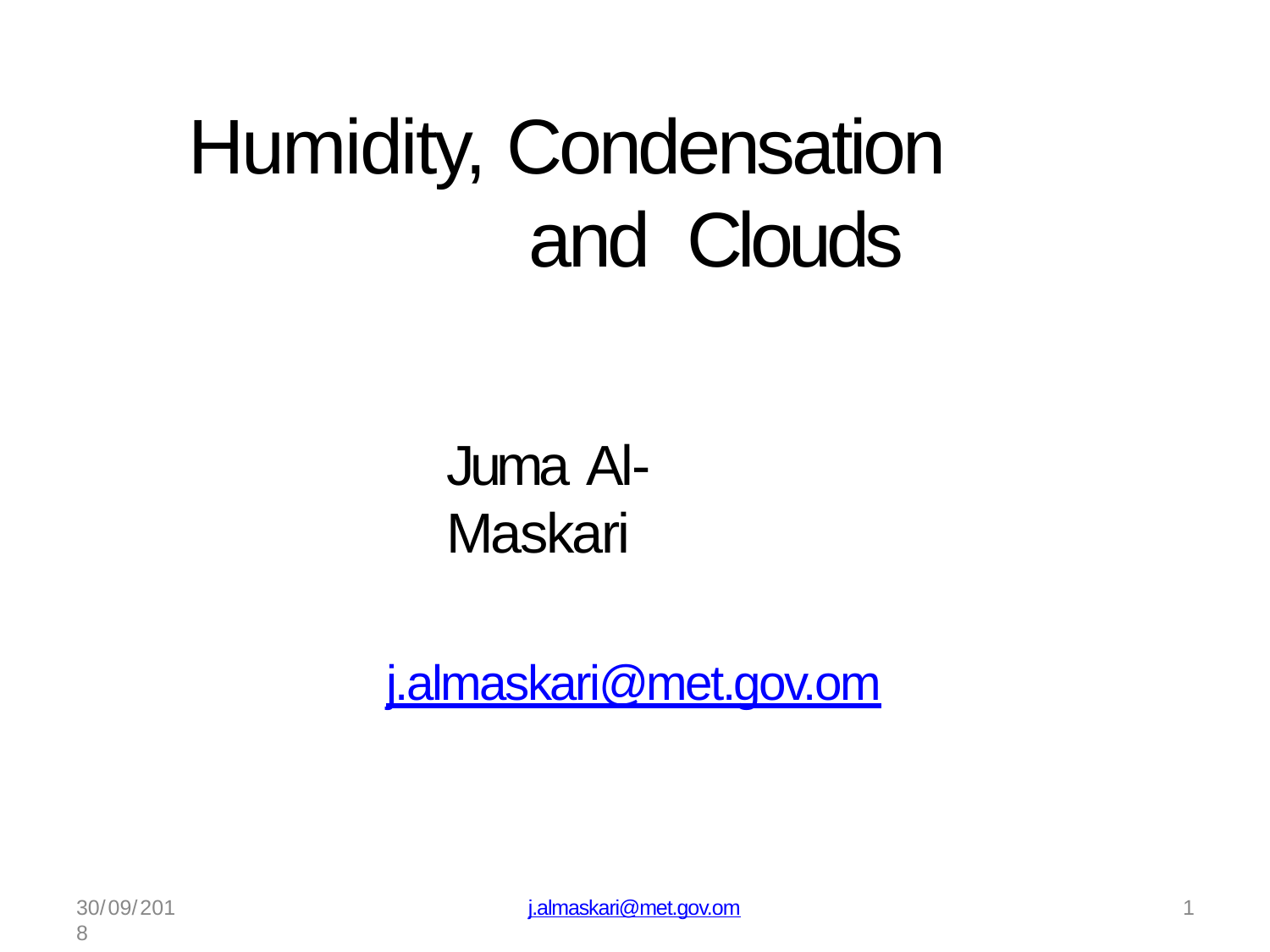

# Humidity, Condensation and  Clouds
Juma Al-Maskari
j.almaskari@met.gov.om
30/09/2018
j.almaskari@met.gov.om
1